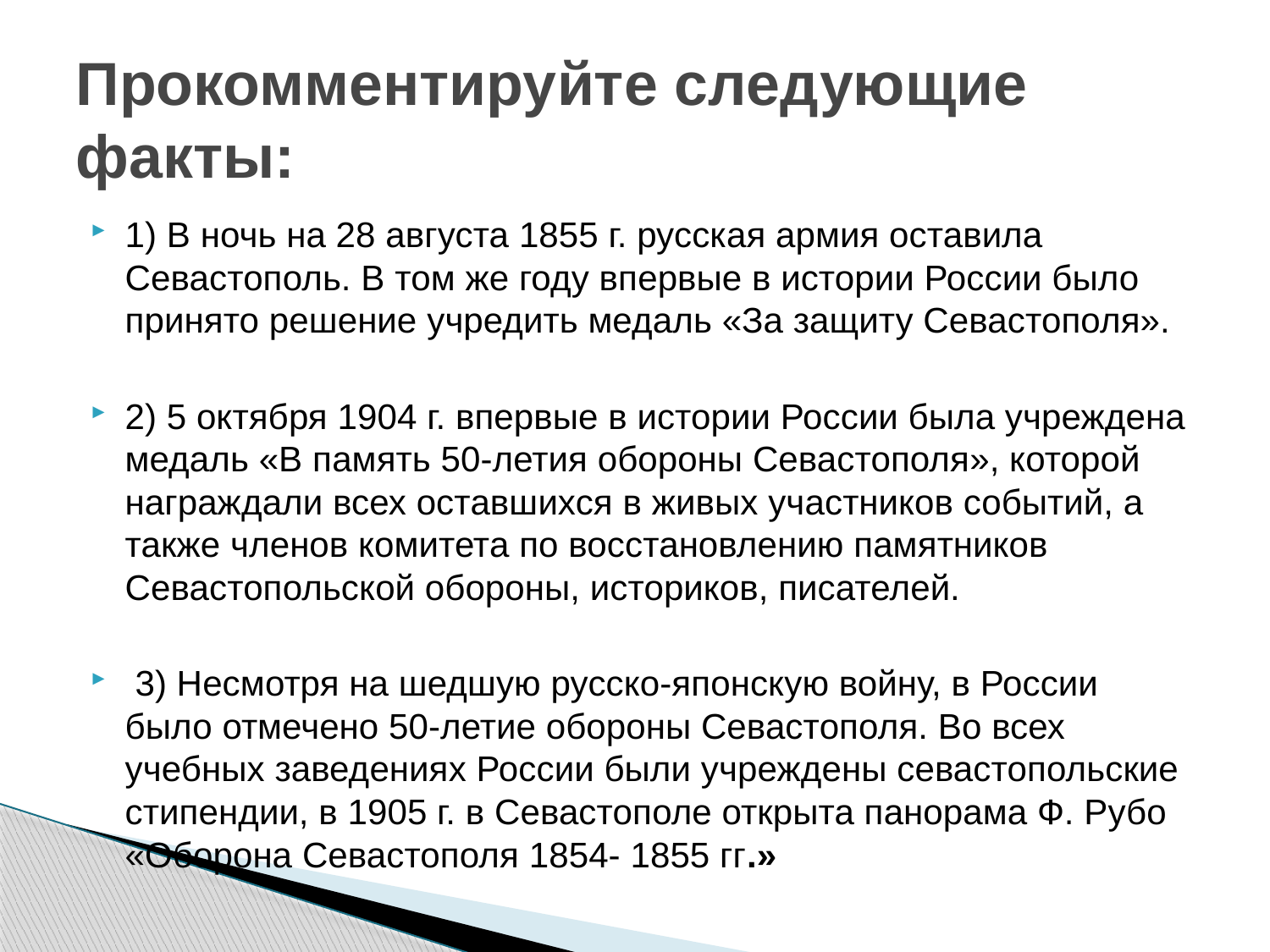

# Прокомментируйте следующие факты:
1) В ночь на 28 августа 1855 г. русская армия оставила Севастополь. В том же году впервые в истории России было принято решение учредить медаль «За защиту Севастополя».

2) 5 октября 1904 г. впервые в истории России была учреждена медаль «В память 50-летия обороны Севастополя», которой награждали всех оставшихся в живых участников событий, а также членов комитета по восстановлению памятников Севастопольской обороны, историков, писателей.

 3) Несмотря на шедшую русско-японскую войну, в России было отмечено 50-летие обороны Севастополя. Во всех учебных заведениях России были учреждены севастопольские стипендии, в 1905 г. в Севастополе открыта панорама Ф. Рубо «Оборона Севастополя 1854- 1855 гг.»